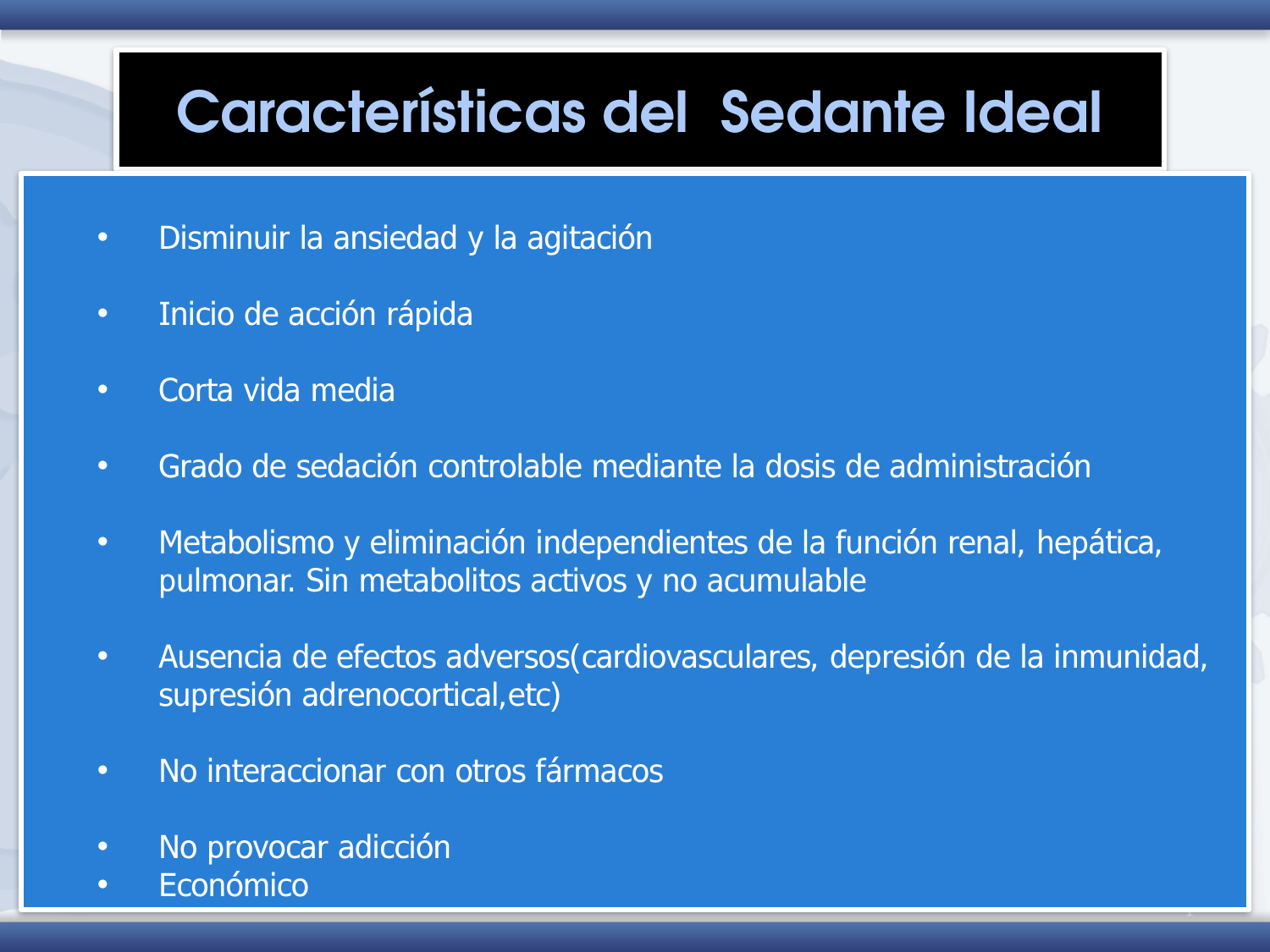

Características del  Sedante Ideal

Disminuir la ansiedad y la agitación

Inicio de acción rápida

Corta vida media

Grado de sedación controlable mediante la dosis de administración

Metabolismo y eliminación independientes de la función renal, hepática, pulmonar. Sin metabolitos activos y no acumulable

Ausencia de efectos adversos(cardiovasculares, depresión de la inmunidad, supresión adrenocortical,etc)

No interaccionar con otros fármacos

No provocar adicción
Económico
4